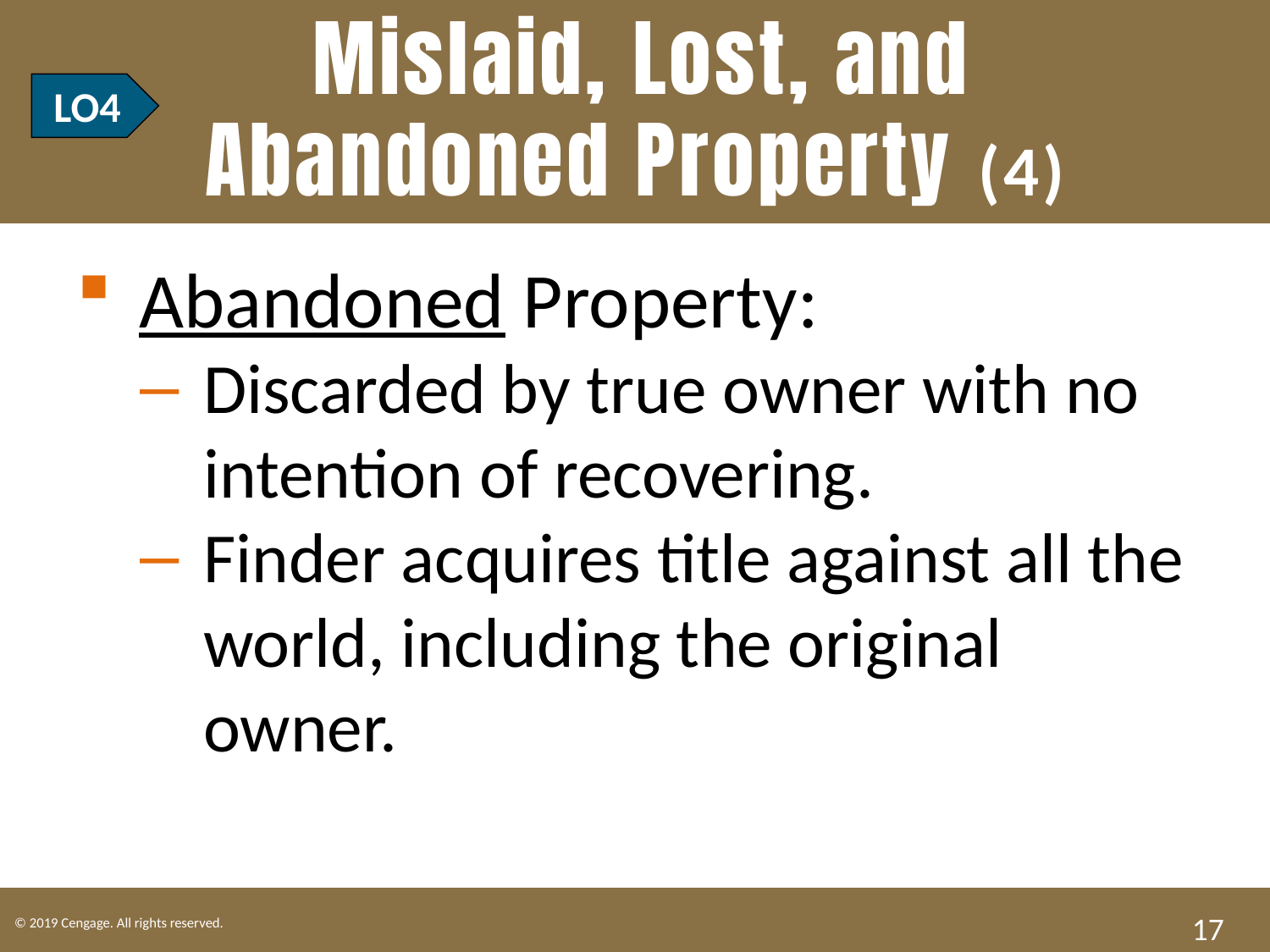

# LO4 Mislaid, Lost, and Abandoned Property (4)
LO4
Abandoned Property:
Discarded by true owner with no intention of recovering.
Finder acquires title against all the world, including the original owner.
17